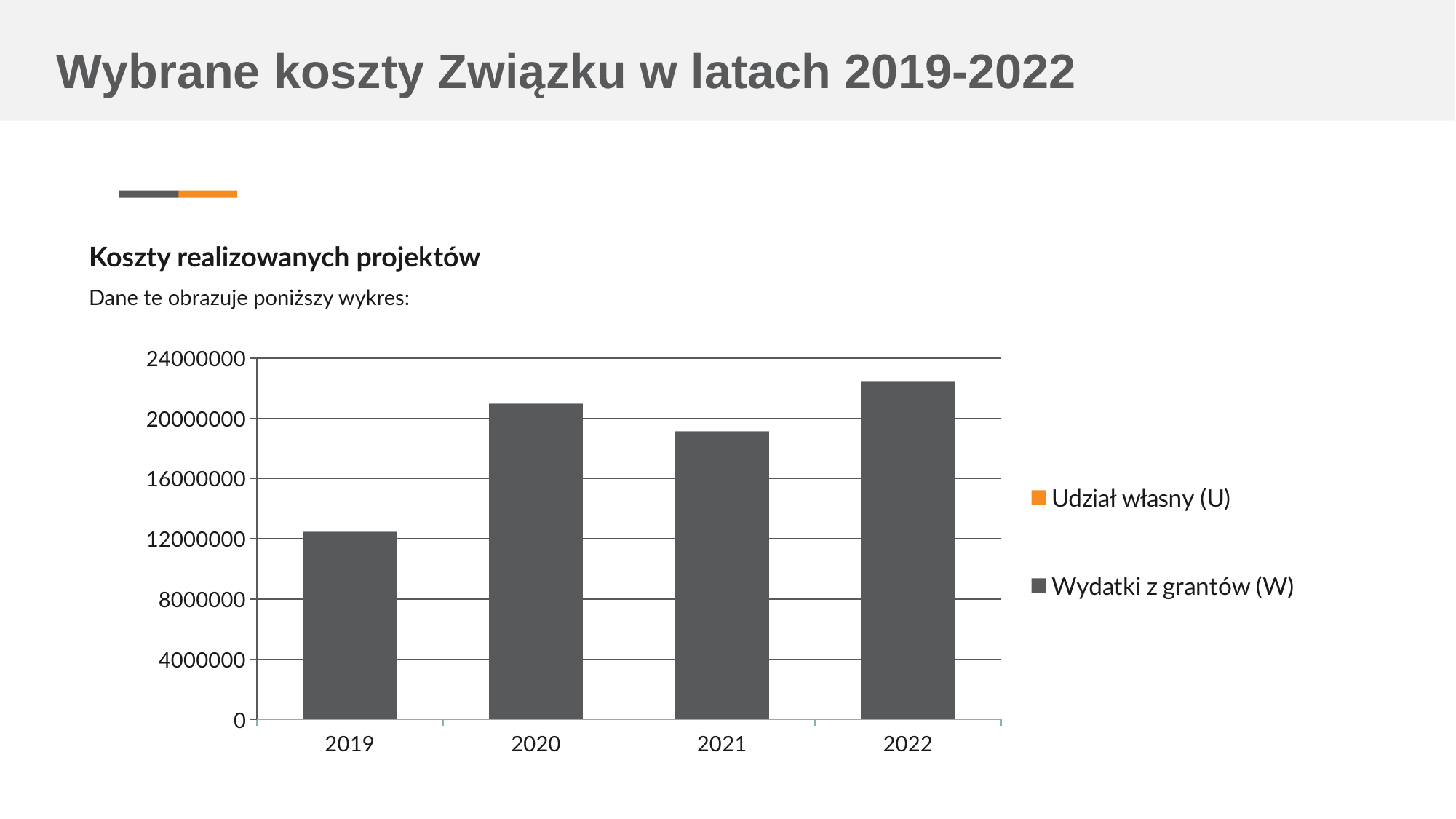

# Wybrane koszty Związku w latach 2019-2022
Koszty realizowanych projektów
Dane te obrazuje poniższy wykres:

### Chart

| Category | Wydatki z grantów (W) | Udział własny (U) |
|---|---|---|
| 2019 | 12462844.0 | 50550.0 |
| 2020 | 20951235.0 | 34220.0 |
| 2021 | 19077244.0 | 58064.0 |
| 2022 | 22443474.0 | 19610.0 |